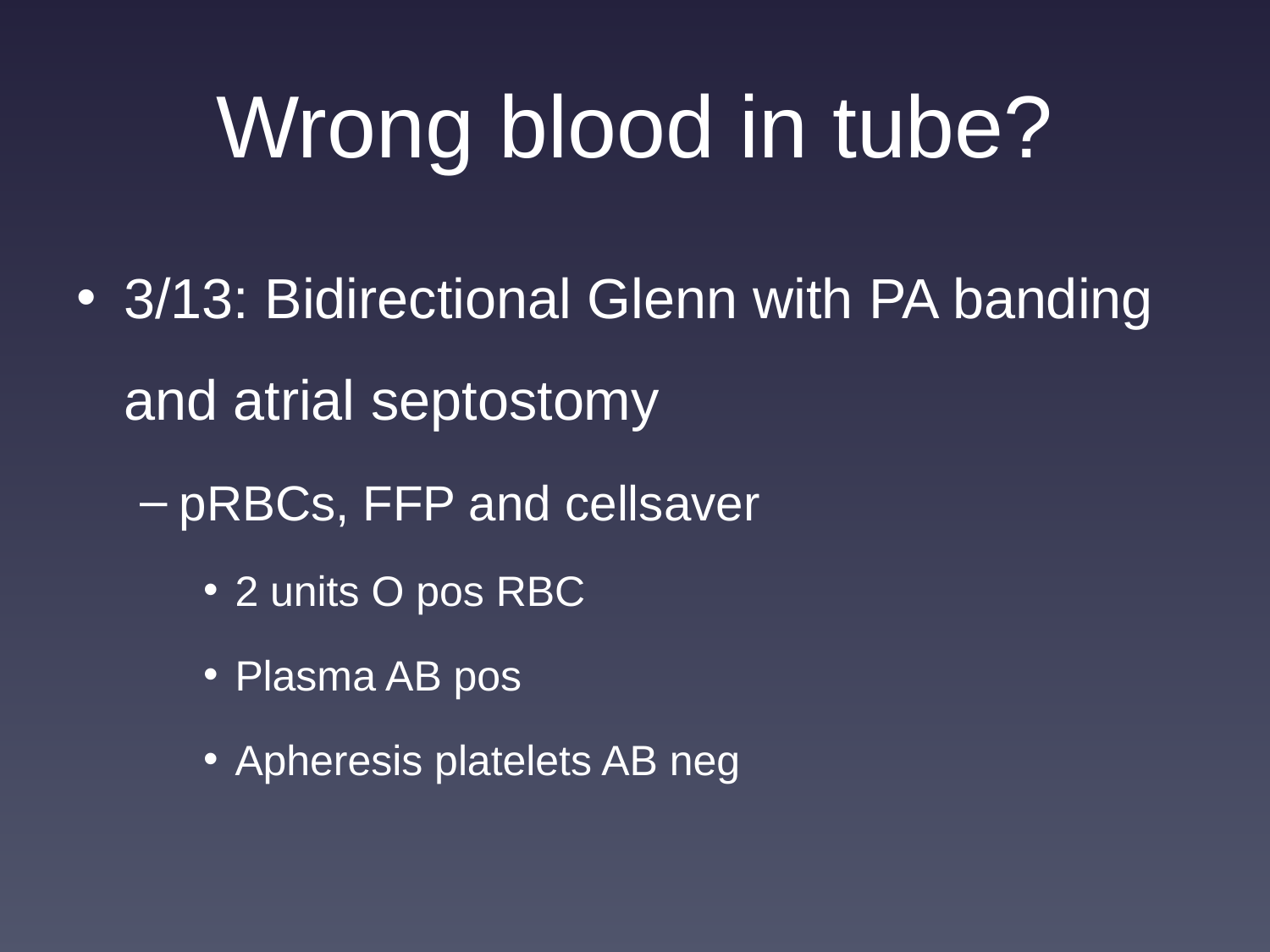

# Wrong blood in tube?
3/13: Bidirectional Glenn with PA banding and atrial septostomy
pRBCs, FFP and cellsaver
2 units O pos RBC
Plasma AB pos
Apheresis platelets AB neg